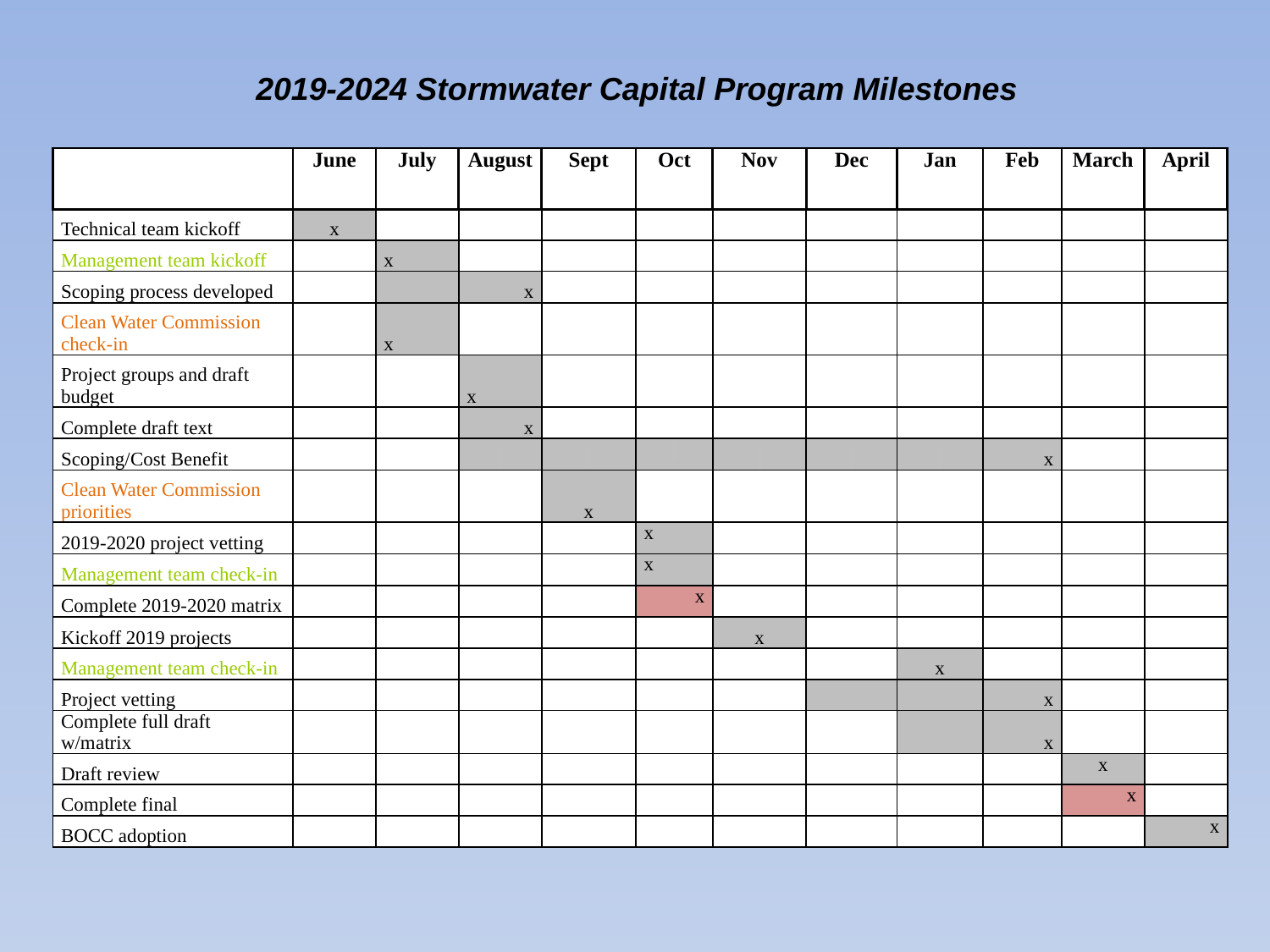

2019-2024 Stormwater Capital Program Milestones

|  | June | July | August | Sept | Oct | Nov | Dec | Jan | Feb | March | April |
| --- | --- | --- | --- | --- | --- | --- | --- | --- | --- | --- | --- |
| Technical team kickoff | x |  |  |  |  |  |  |  |  |  |  |
| Management team kickoff |  | x |  |  |  |  |  |  |  |  |  |
| Scoping process developed |  |  | x |  |  |  |  |  |  |  |  |
| Clean Water Commission check-in |  | x |  |  |  |  |  |  |  |  |  |
| Project groups and draft budget |  |  | x |  |  |  |  |  |  |  |  |
| Complete draft text |  |  | x |  |  |  |  |  |  |  |  |
| Scoping/Cost Benefit |  |  |  |  |  |  |  |  | x |  |  |
| Clean Water Commission priorities |  |  |  | x |  |  |  |  |  |  |  |
| 2019-2020 project vetting |  |  |  |  | x |  |  |  |  |  |  |
| Management team check-in |  |  |  |  | x |  |  |  |  |  |  |
| Complete 2019-2020 matrix |  |  |  |  | x |  |  |  |  |  |  |
| Kickoff 2019 projects |  |  |  |  |  | x |  |  |  |  |  |
| Management team check-in |  |  |  |  |  |  |  | x |  |  |  |
| Project vetting |  |  |  |  |  |  |  |  | x |  |  |
| Complete full draft w/matrix |  |  |  |  |  |  |  |  | x |  |  |
| Draft review |  |  |  |  |  |  |  |  |  | x |  |
| Complete final |  |  |  |  |  |  |  |  |  | x |  |
| BOCC adoption |  |  |  |  |  |  |  |  |  |  | x |